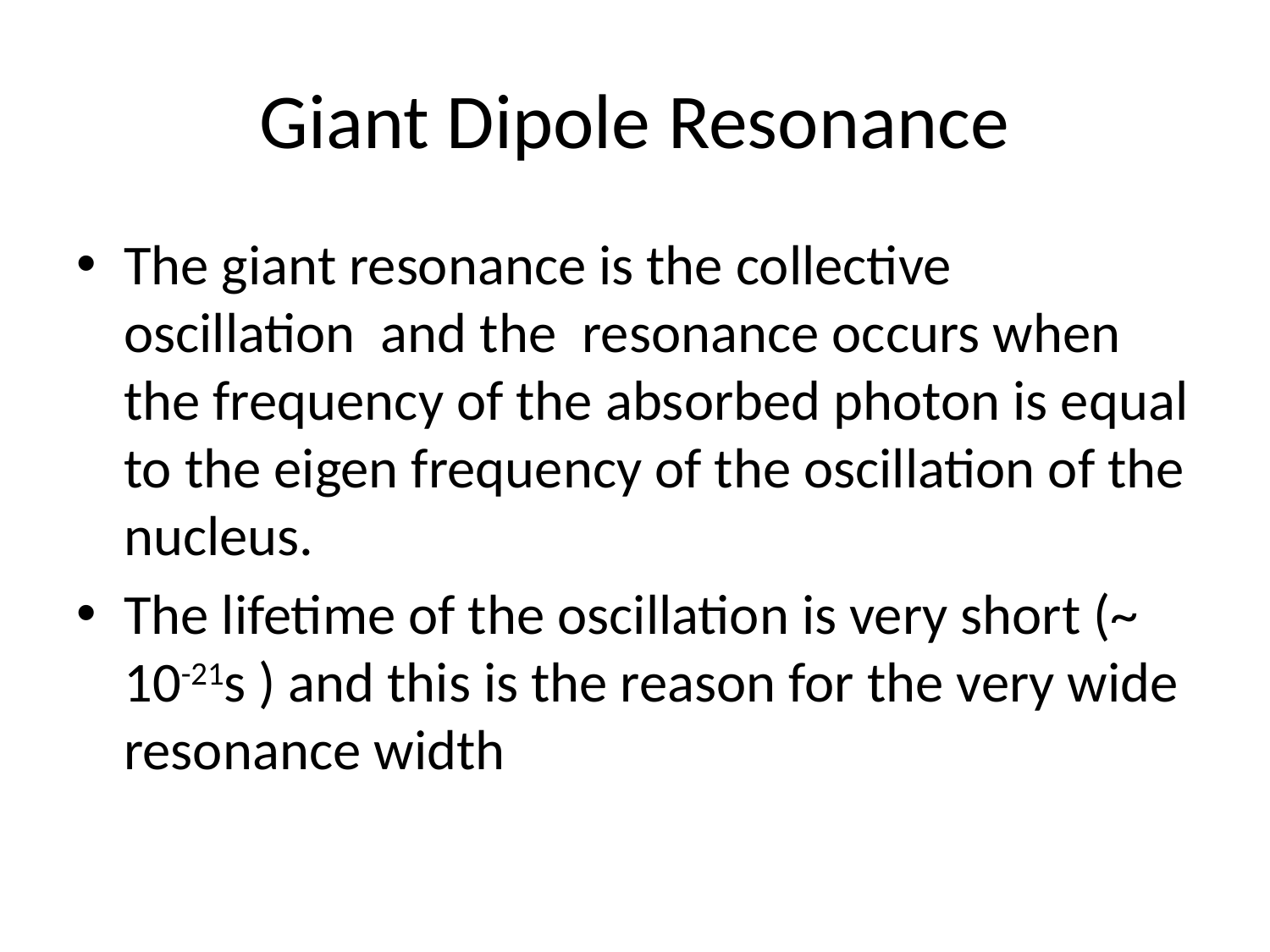

# Giant Dipole Resonance
The giant resonance is the collective oscillation  and the  resonance occurs when the frequency of the absorbed photon is equal to the eigen frequency of the oscillation of the nucleus.
The lifetime of the oscillation is very short (~ 10-21s ) and this is the reason for the very wide resonance width